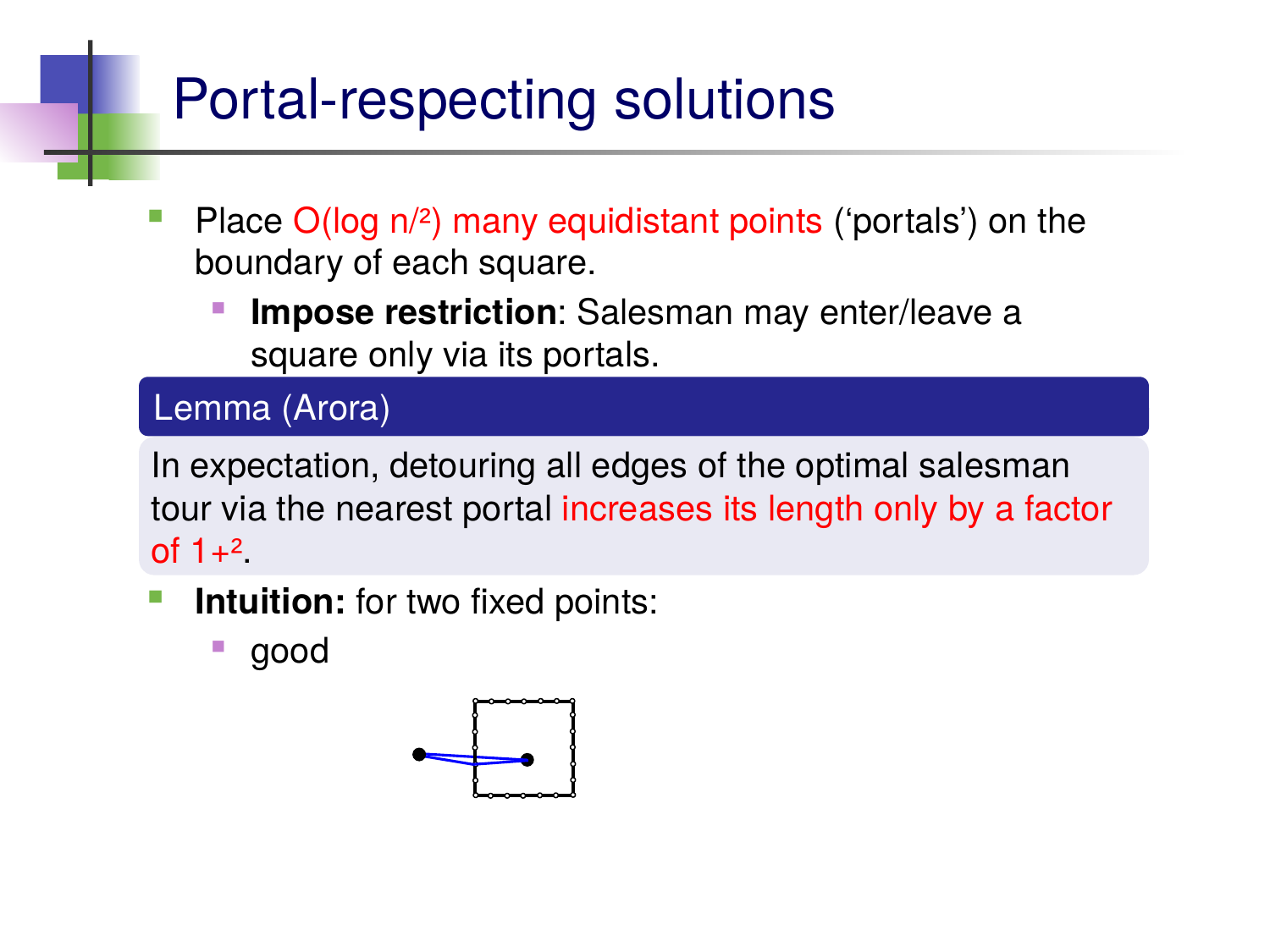

# Portal-respecting solutions
Place O(log n/²) many equidistant points (‘portals’) on the boundary of each square.
Impose restriction: Salesman may enter/leave a square only via its portals.

Intuition: for two fixed points:
good

Lemma (Arora)
In expectation, detouring all edges of the optimal salesman
tour via the nearest portal increases its length only by a factor of 1+².